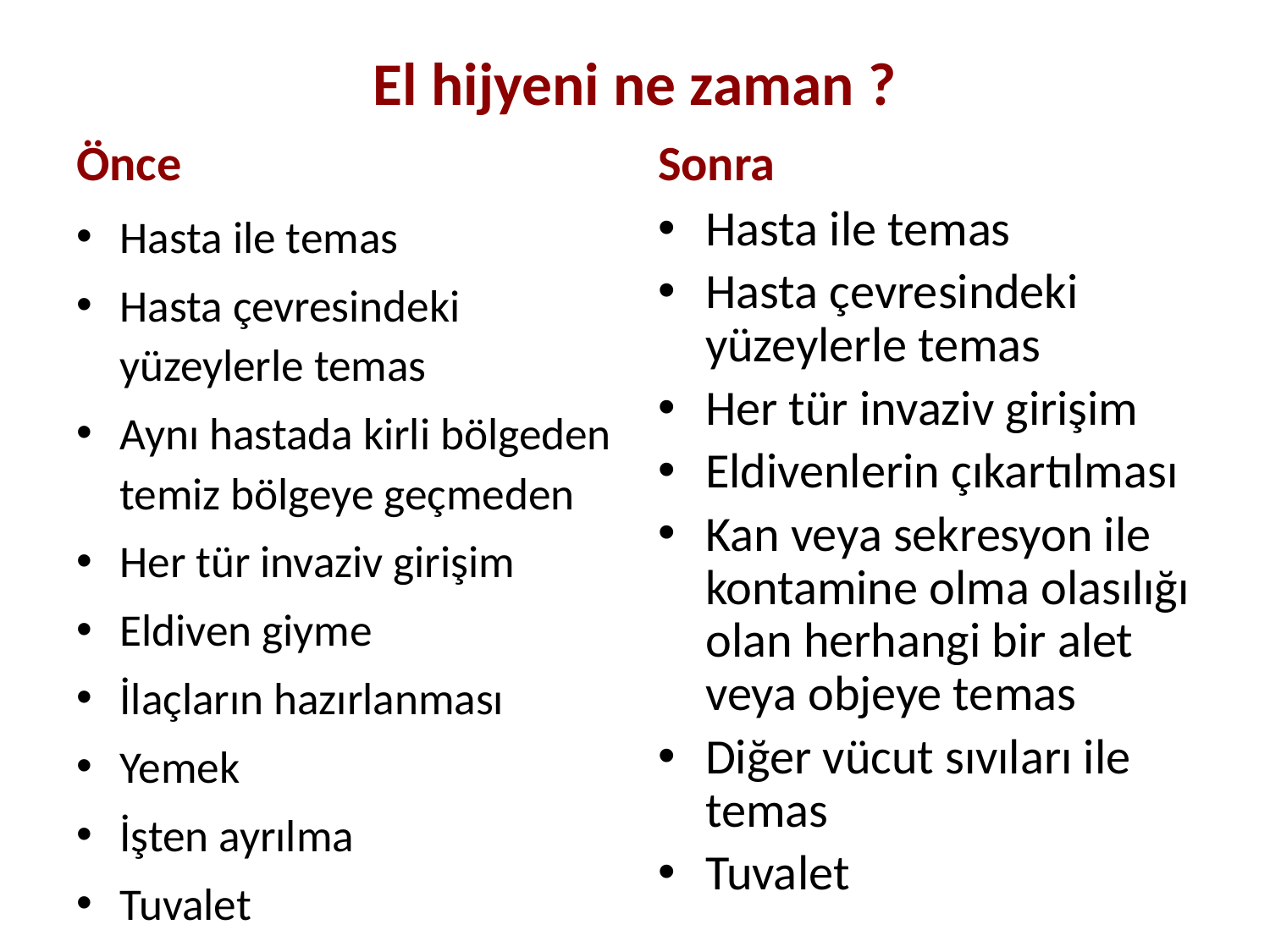

# El hijyeni ne zaman ?
Önce
Sonra
Hasta ile temas
Hasta çevresindeki yüzeylerle temas
Aynı hastada kirli bölgeden temiz bölgeye geçmeden
Her tür invaziv girişim
Eldiven giyme
İlaçların hazırlanması
Yemek
İşten ayrılma
Tuvalet

Hasta ile temas
Hasta çevresindeki yüzeylerle temas
Her tür invaziv girişim
Eldivenlerin çıkartılması
Kan veya sekresyon ile kontamine olma olasılığı olan herhangi bir alet veya objeye temas
Diğer vücut sıvıları ile temas
Tuvalet